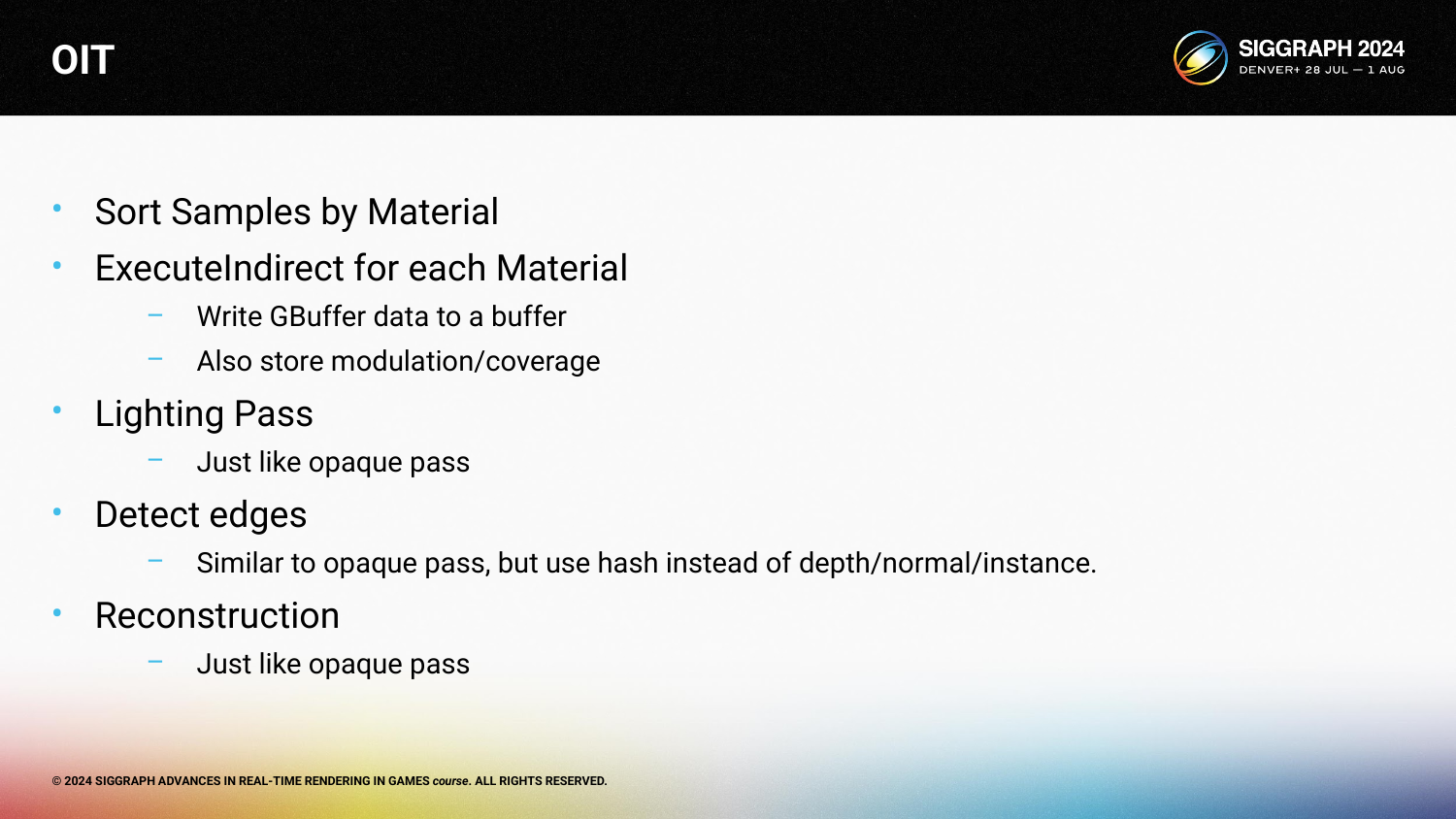

# OIT
Sort Samples by Material
ExecuteIndirect for each Material
Write GBuffer data to a buffer
Also store modulation/coverage
Lighting Pass
Just like opaque pass
Detect edges
Similar to opaque pass, but use hash instead of depth/normal/instance.
Reconstruction
Just like opaque pass